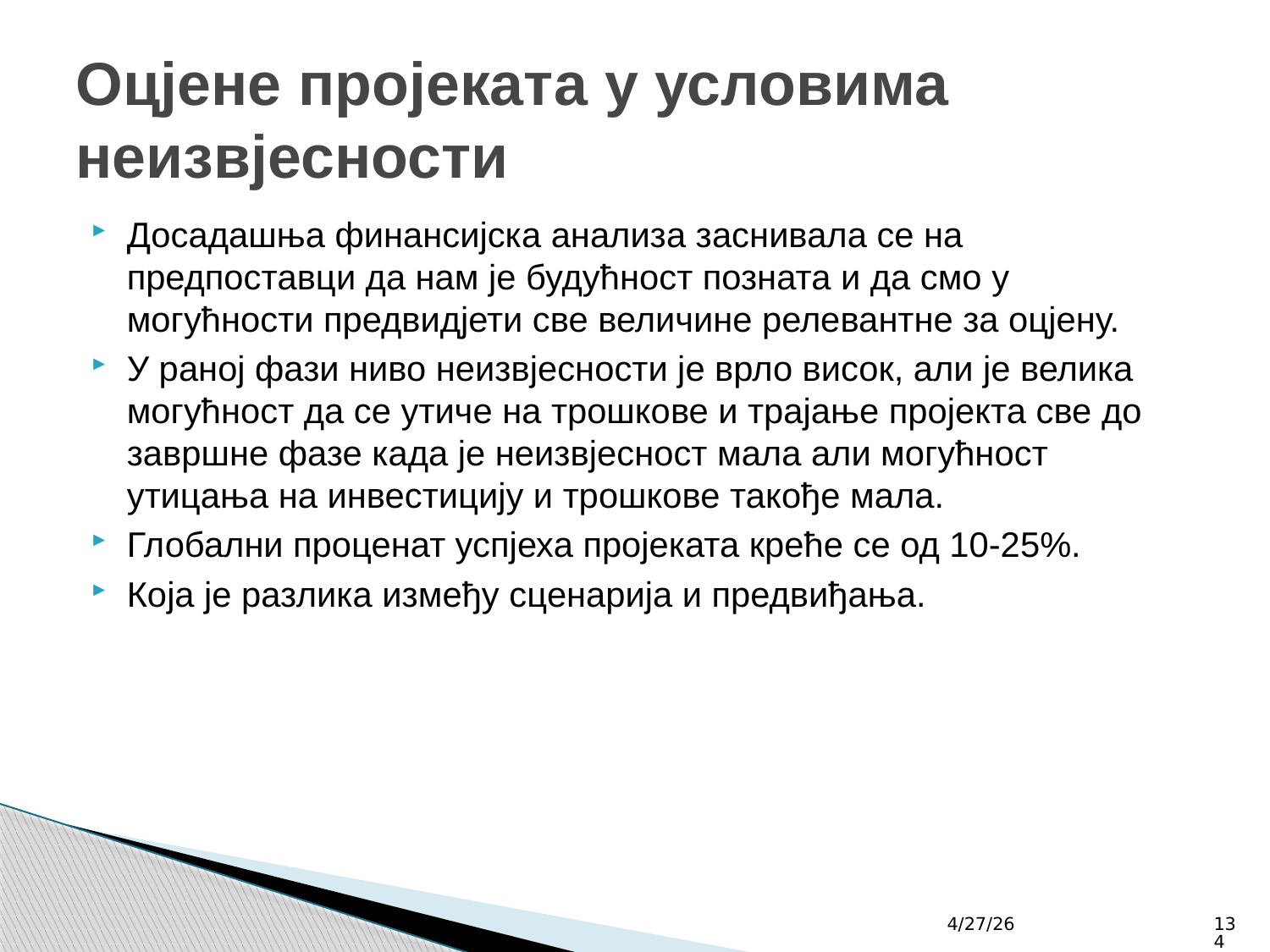

# Оцјене пројеката у условима неизвјесности
Досадашња финансијска анализа заснивала се на предпоставци да нам је будућност позната и да смо у могућности предвидјети све величине релевантне за оцјену.
У раној фази ниво неизвјесности је врло висок, али је велика могућност да се утиче на трошкове и трајање пројекта све до завршне фазе када је неизвјесност мала али могућност утицања на инвестицију и трошкове такође мала.
Глобални проценат успјеха пројеката креће се од 10-25%.
Која је разлика између сценарија и предвиђања.

4/27/26
134